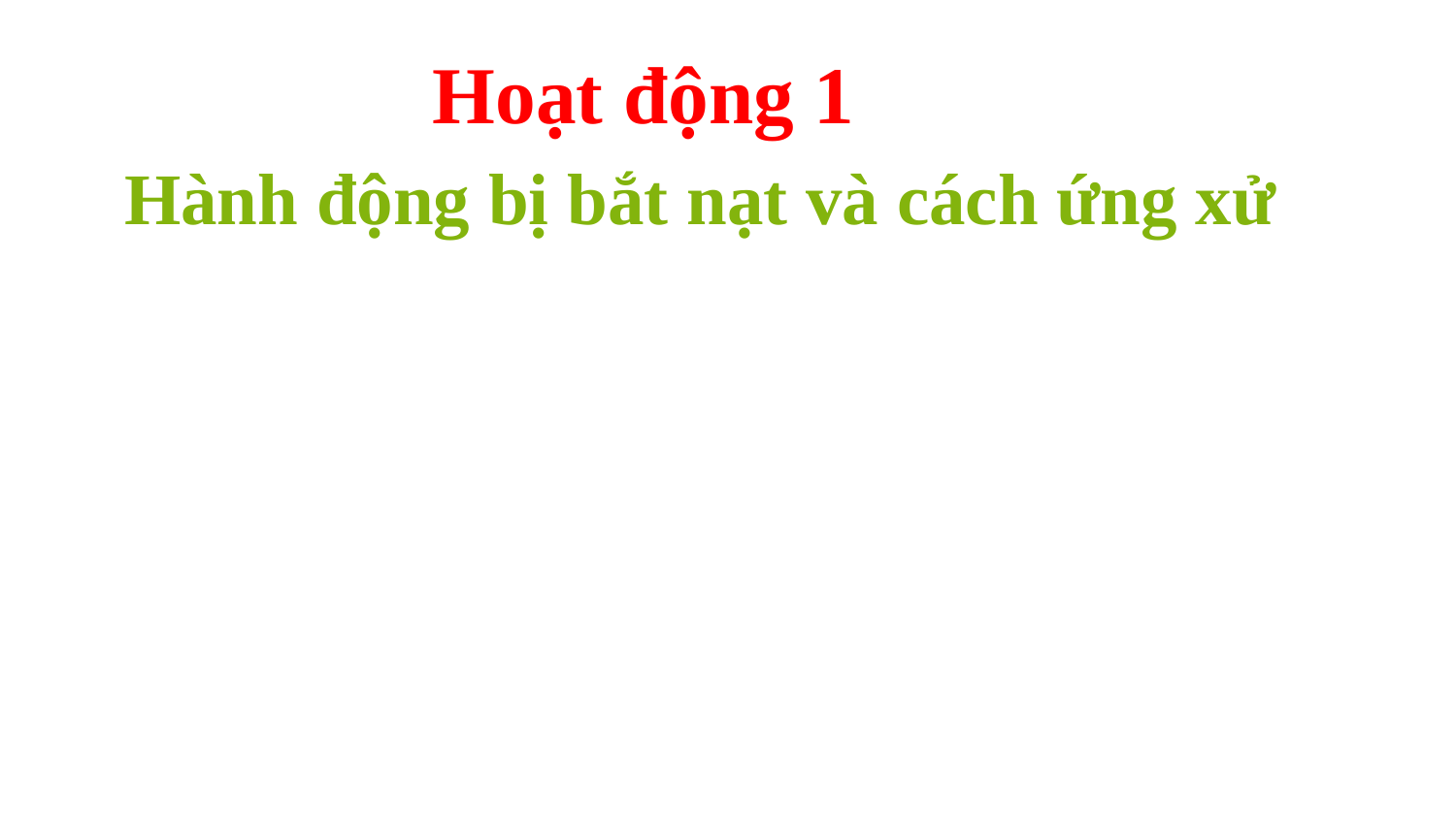

Hoạt động 1
Hành động bị bắt nạt và cách ứng xử